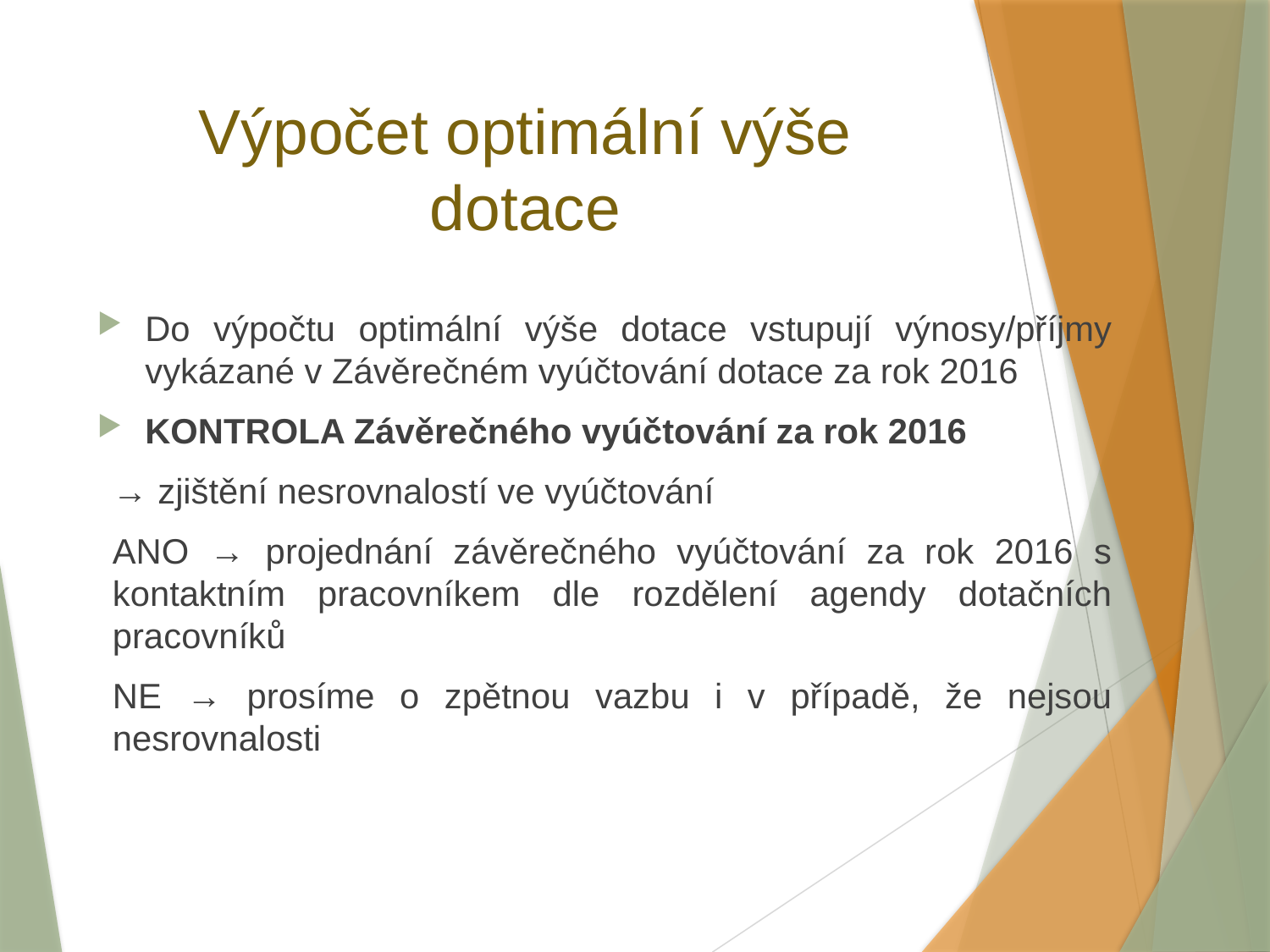

# Výpočet optimální výše dotace
Do výpočtu optimální výše dotace vstupují výnosy/příjmy vykázané v Závěrečném vyúčtování dotace za rok 2016
KONTROLA Závěrečného vyúčtování za rok 2016
→ zjištění nesrovnalostí ve vyúčtování
ANO → projednání závěrečného vyúčtování za rok 2016 s kontaktním pracovníkem dle rozdělení agendy dotačních pracovníků
NE → prosíme o zpětnou vazbu i v případě, že nejsou nesrovnalosti